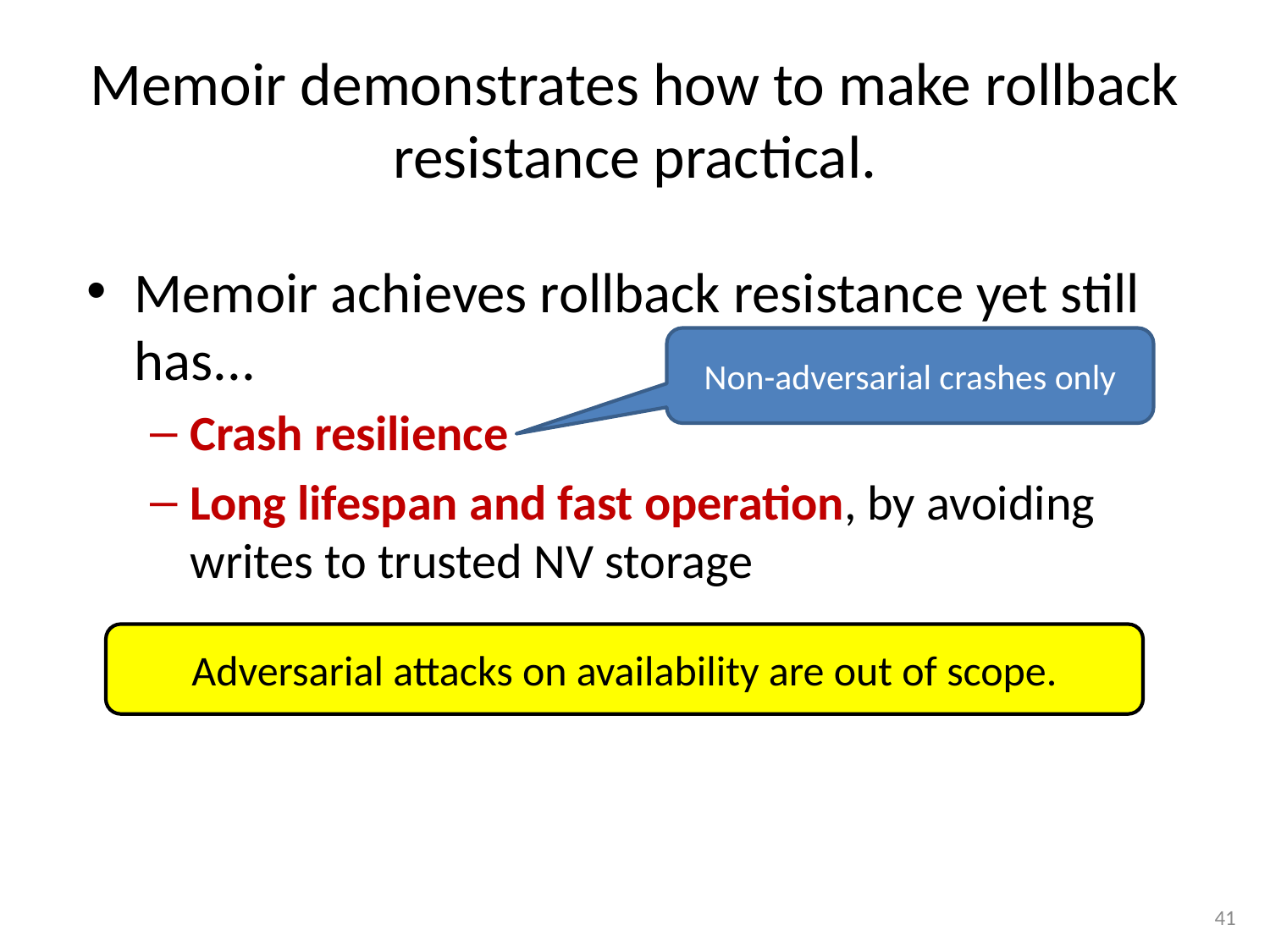

# Memoir demonstrates how to make rollback resistance practical.
Memoir achieves rollback resistance yet still has...
Crash resilience
Long lifespan and fast operation, by avoiding writes to trusted NV storage
Non-adversarial crashes only
Adversarial attacks on availability are out of scope.
41